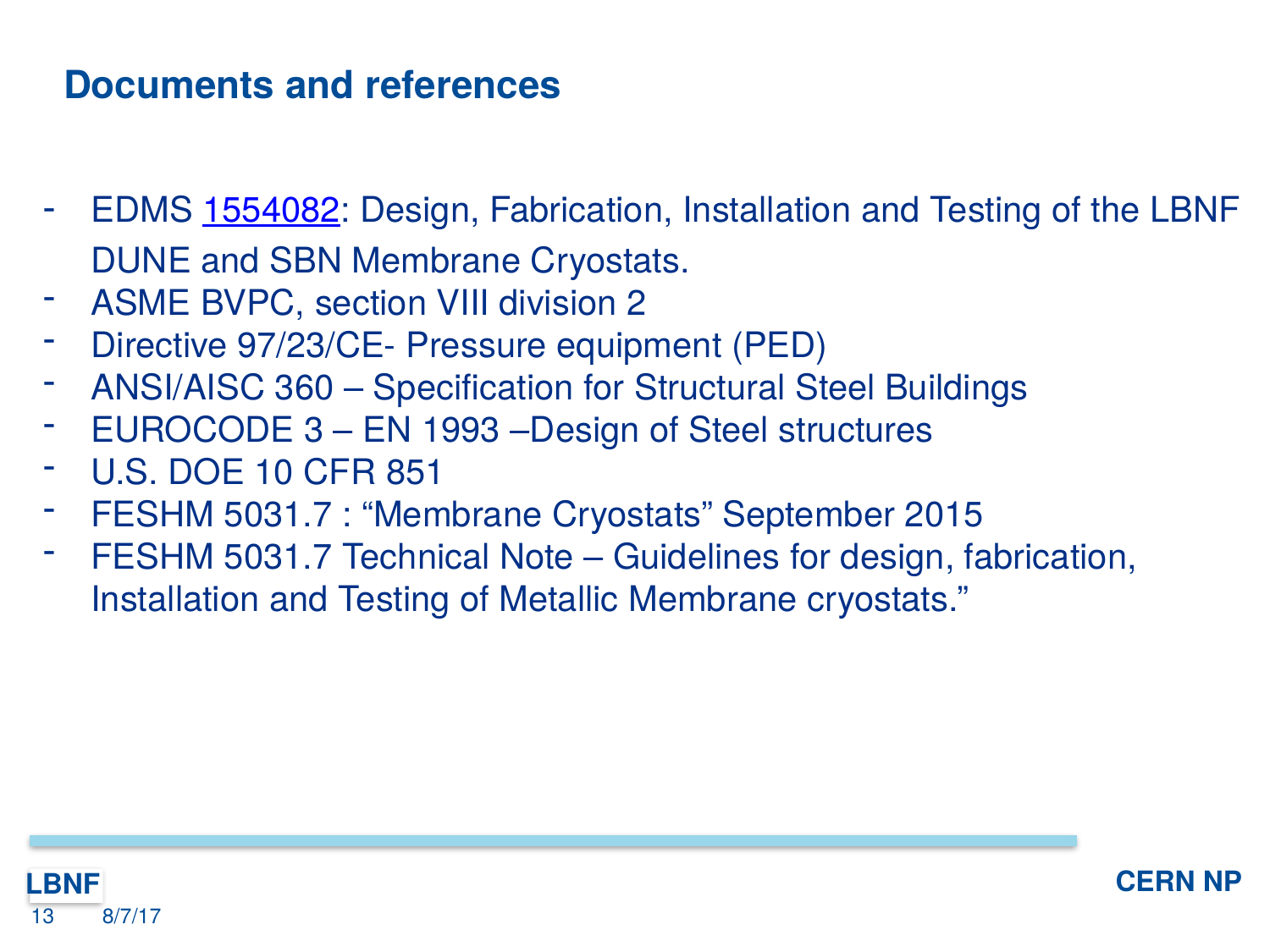

# Documents and references
EDMS 1554082: Design, Fabrication, Installation and Testing of the LBNF DUNE and SBN Membrane Cryostats.
ASME BVPC, section VIII division 2
Directive 97/23/CE- Pressure equipment (PED)
ANSI/AISC 360 – Specification for Structural Steel Buildings
EUROCODE 3 – EN 1993 –Design of Steel structures
U.S. DOE 10 CFR 851
FESHM 5031.7 : “Membrane Cryostats” September 2015
FESHM 5031.7 Technical Note – Guidelines for design, fabrication, Installation and Testing of Metallic Membrane cryostats.”

13
8/7/17